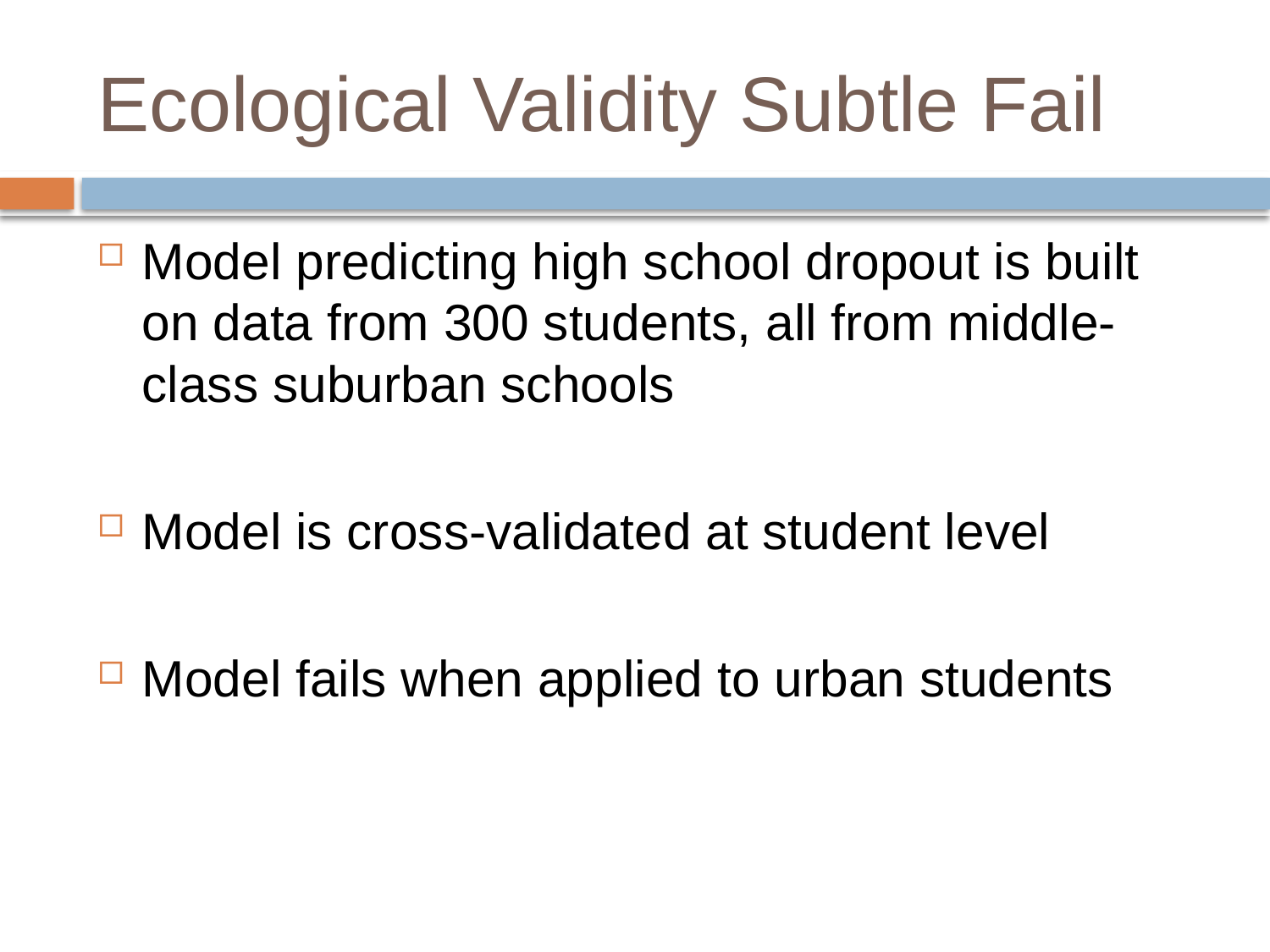

# Ecological Validity Subtle Fail
Model predicting high school dropout is built on data from 300 students, all from middle-class suburban schools

Model is cross-validated at student level

Model fails when applied to urban students